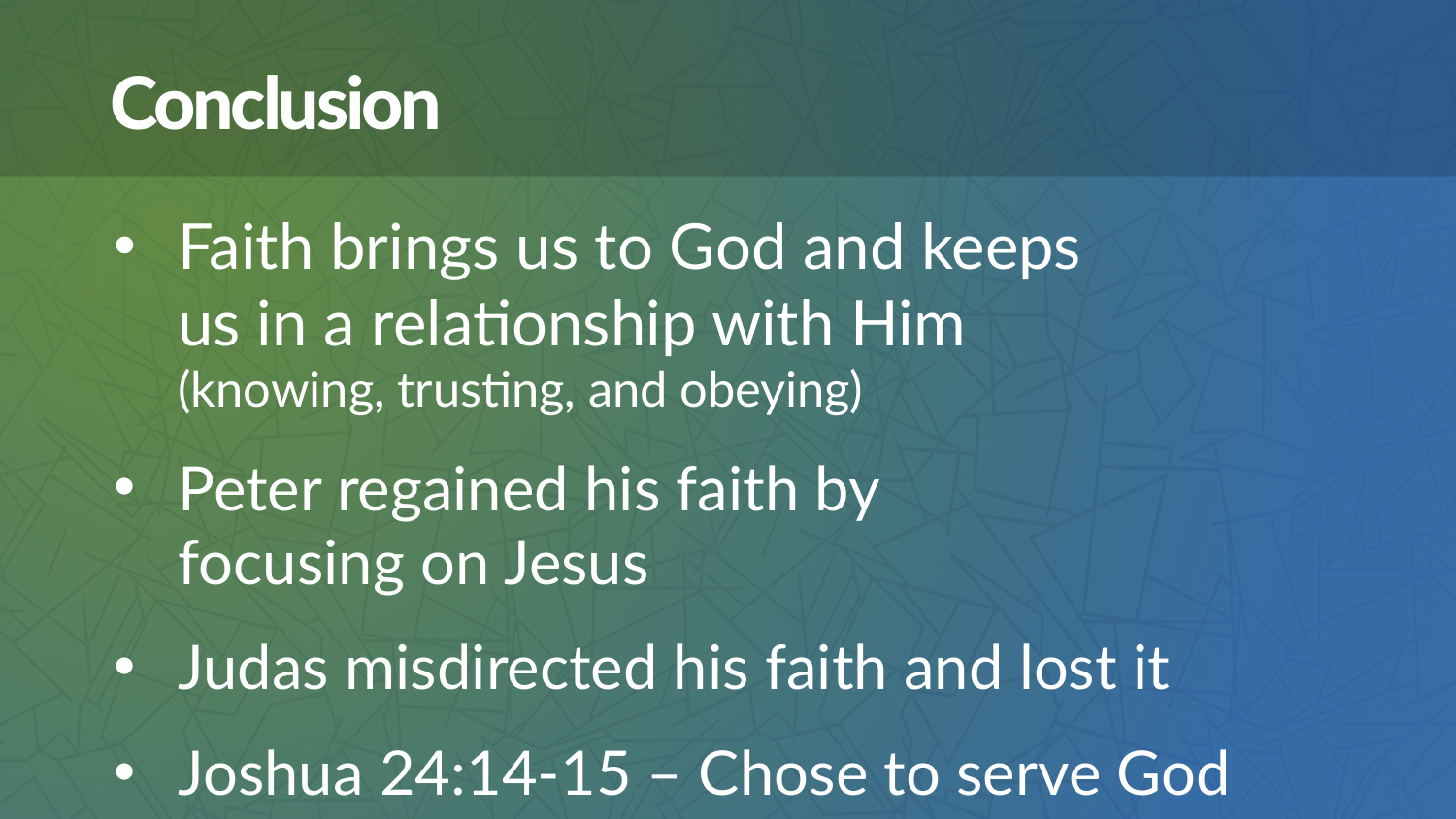

# Conclusion
Faith brings us to God and keeps
us in a relationship with Him
(knowing, trusting, and obeying)
Peter regained his faith by
focusing on Jesus
Judas misdirected his faith and lost it
Joshua 24:14-15 – Chose to serve God